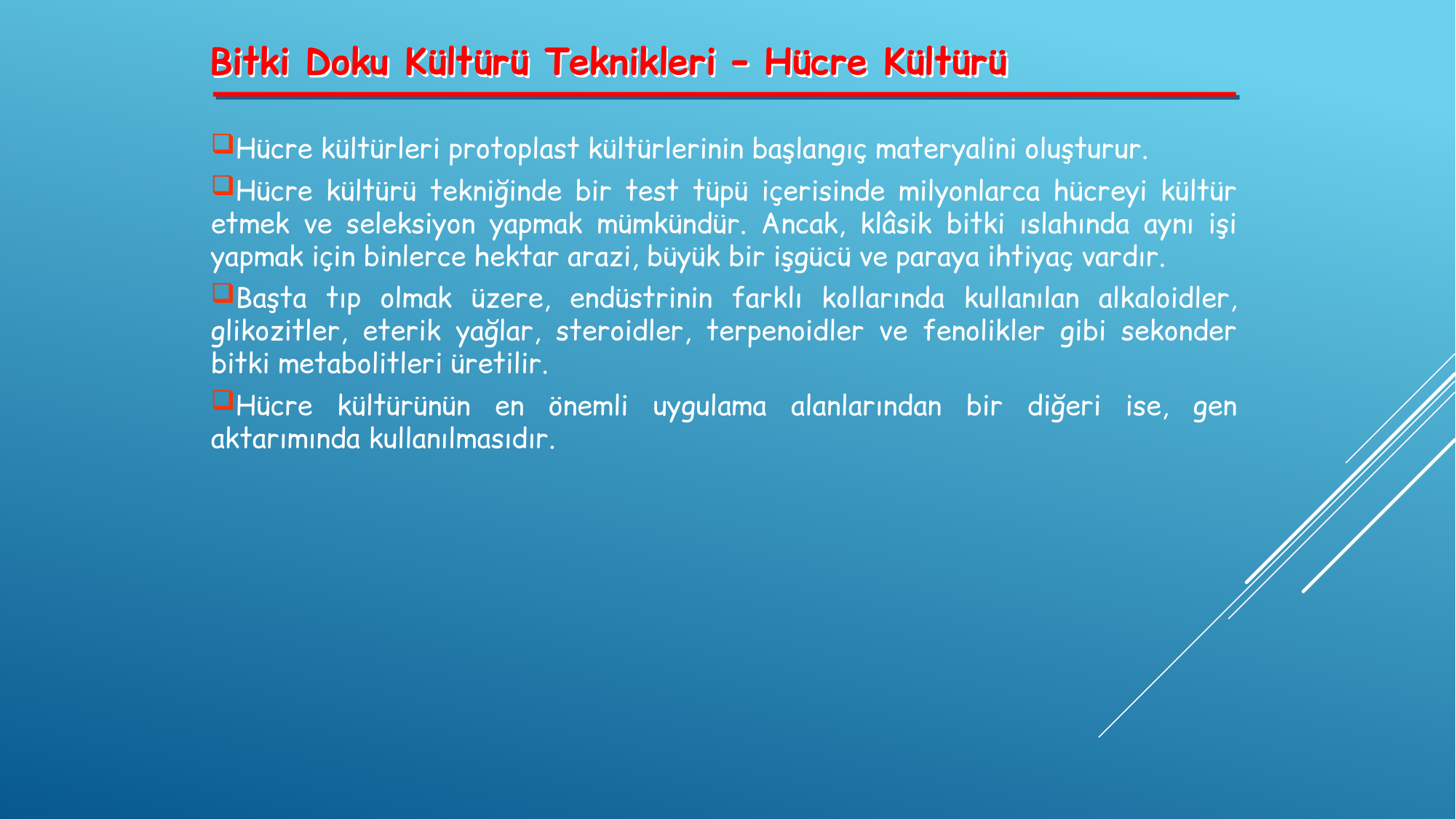

Bitki Doku Kültürü Teknikleri – Hücre Kültürü

Hücre kültürleri protoplast kültürlerinin başlangıç materyalini oluşturur.
Hücre kültürü tekniğinde bir test tüpü içerisinde milyonlarca hücreyi kültür etmek ve seleksiyon yapmak mümkündür. Ancak, klâsik bitki ıslahında aynı işi yapmak için binlerce hektar arazi, büyük bir işgücü ve paraya ihtiyaç vardır.
Başta tıp olmak üzere, endüstrinin farklı kollarında kullanılan alkaloidler, glikozitler, eterik yağlar, steroidler, terpenoidler ve fenolikler gibi sekonder bitki metabolitleri üretilir.
Hücre kültürünün en önemli uygulama alanlarından bir diğeri ise, gen aktarımında kullanılmasıdır.